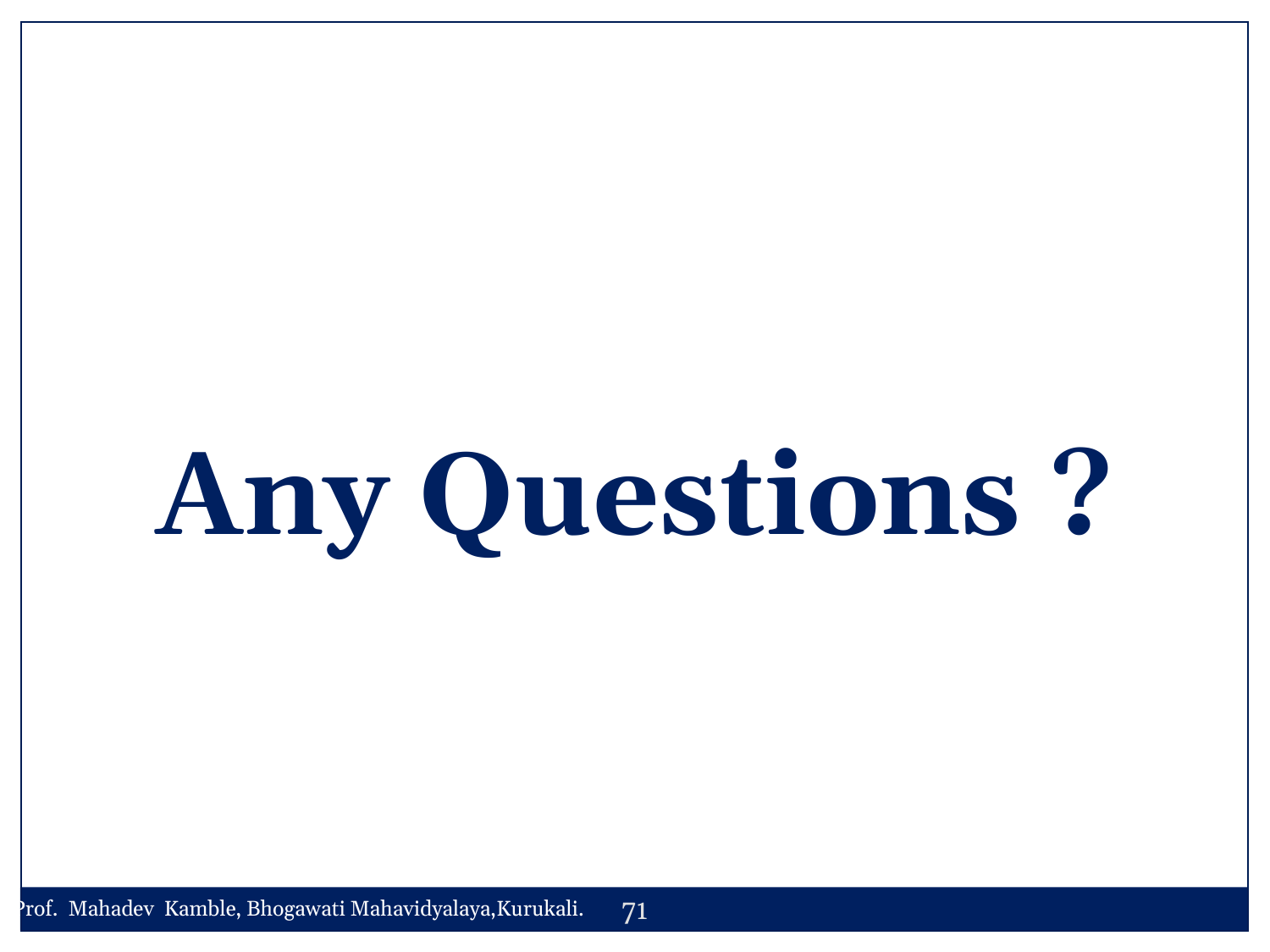

Any Questions ?
71
Prof.  Mahadev  Kamble, Bhogawati Mahavidyalaya,Kurukali.